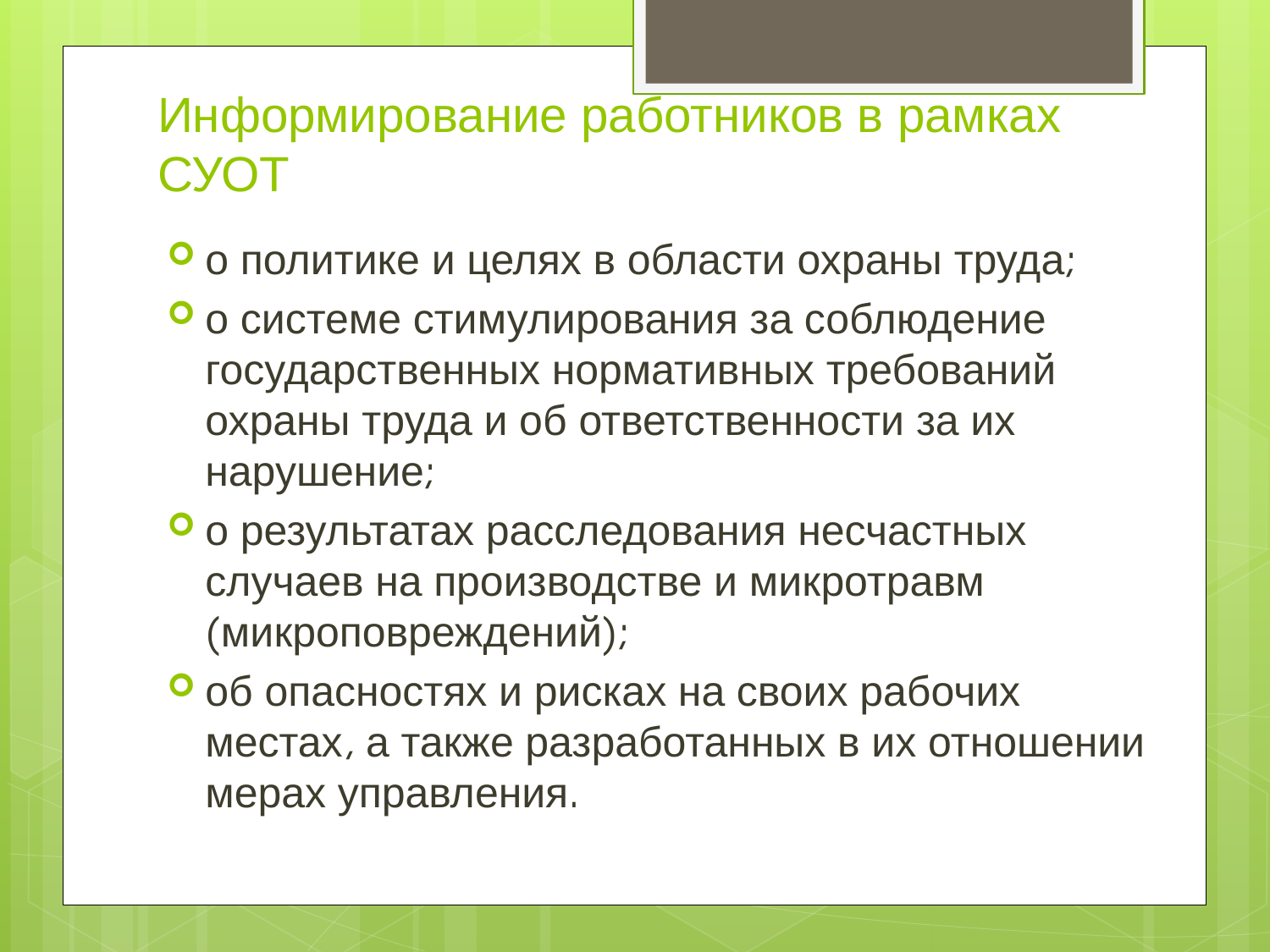

# Информирование работников в рамках СУОТ
о политике и целях в области охраны труда;
о системе стимулирования за соблюдение государственных нормативных требований охраны труда и об ответственности за их нарушение;
о результатах расследования несчастных случаев на производстве и микротравм (микроповреждений);
об опасностях и рисках на своих рабочих местах, а также разработанных в их отношении мерах управления.